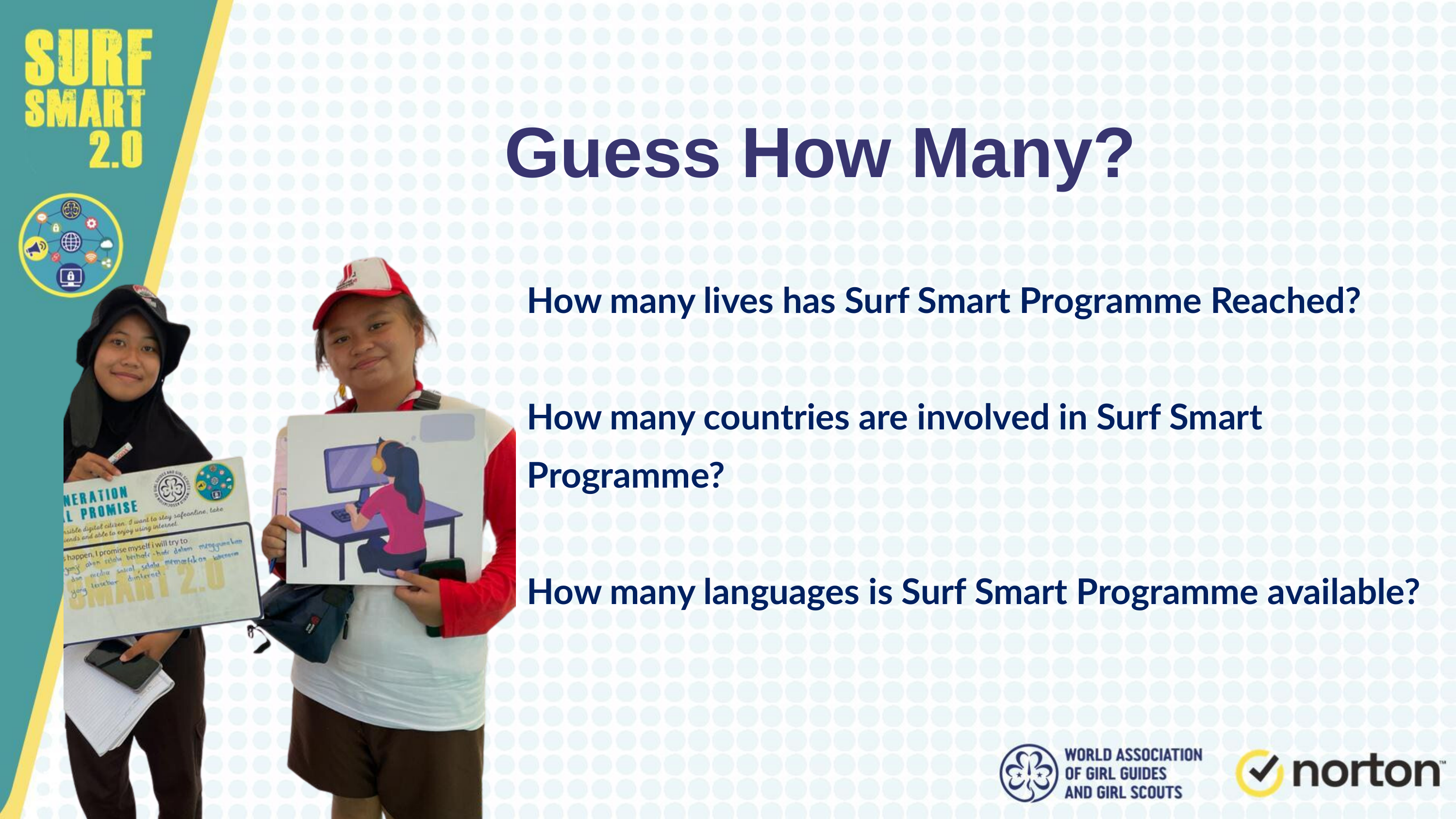

Guess How Many?

How many lives has Surf Smart Programme Reached?

How many countries are involved in Surf Smart Programme?

How many languages is Surf Smart Programme available?